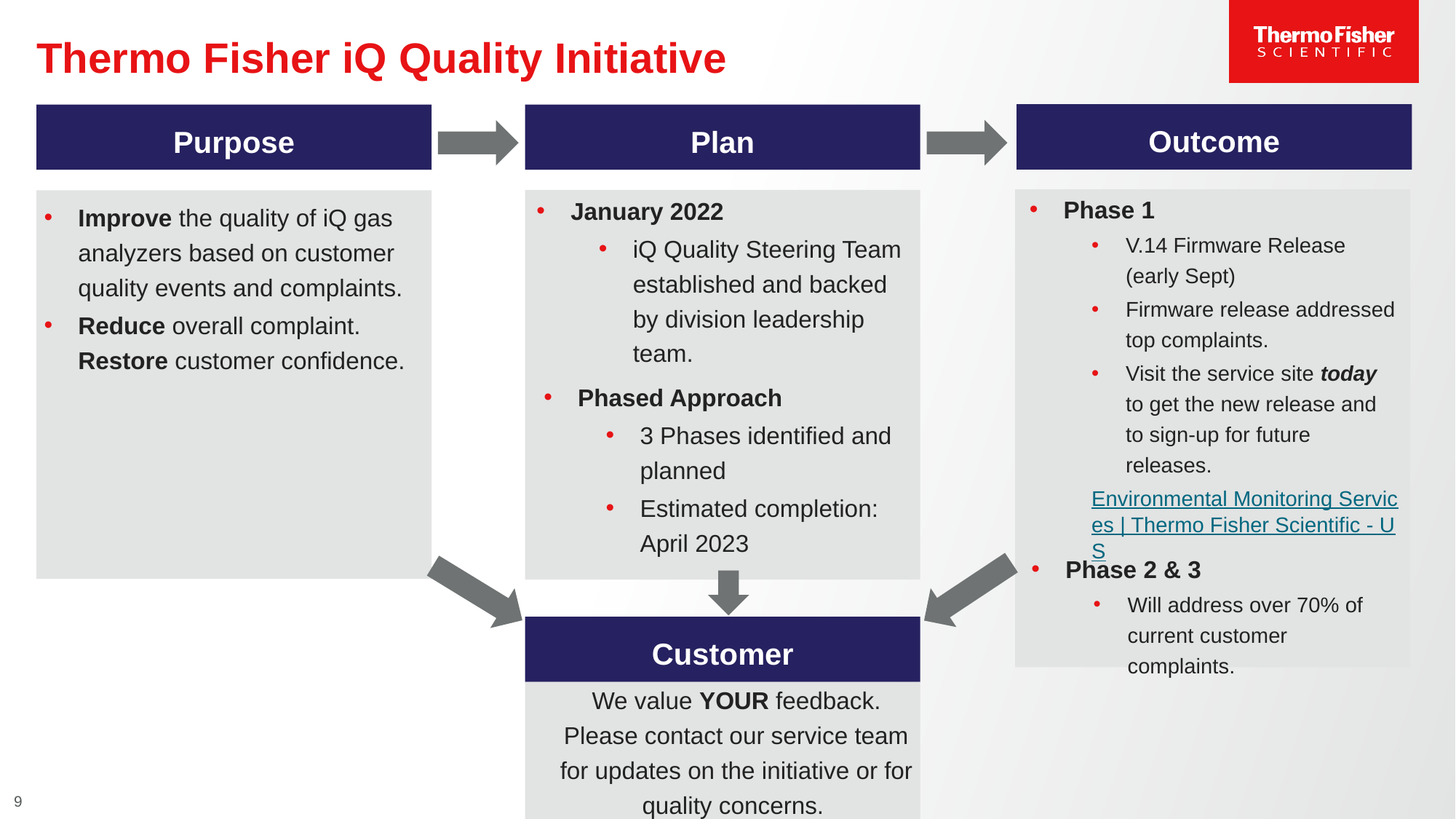

# Thermo Fisher iQ Quality Initiative
Outcome
Purpose
Plan

Phase 1
V.14 Firmware Release (early Sept)
Firmware release addressed top complaints.
Visit the service site today to get the new release and to sign-up for future releases.
Environmental Monitoring Services | Thermo Fisher Scientific - US

January 2022
iQ Quality Steering Team established and backed by division leadership team.

Improve the quality of iQ gas analyzers based on customer quality events and complaints.
Reduce overall complaint. Restore customer confidence.

Phased Approach
3 Phases identified and planned
Estimated completion: April 2023

Phase 2 & 3
Will address over 70% of current customer complaints.

Customer
We value YOUR feedback. Please contact our service team for updates on the initiative or for quality concerns.

9